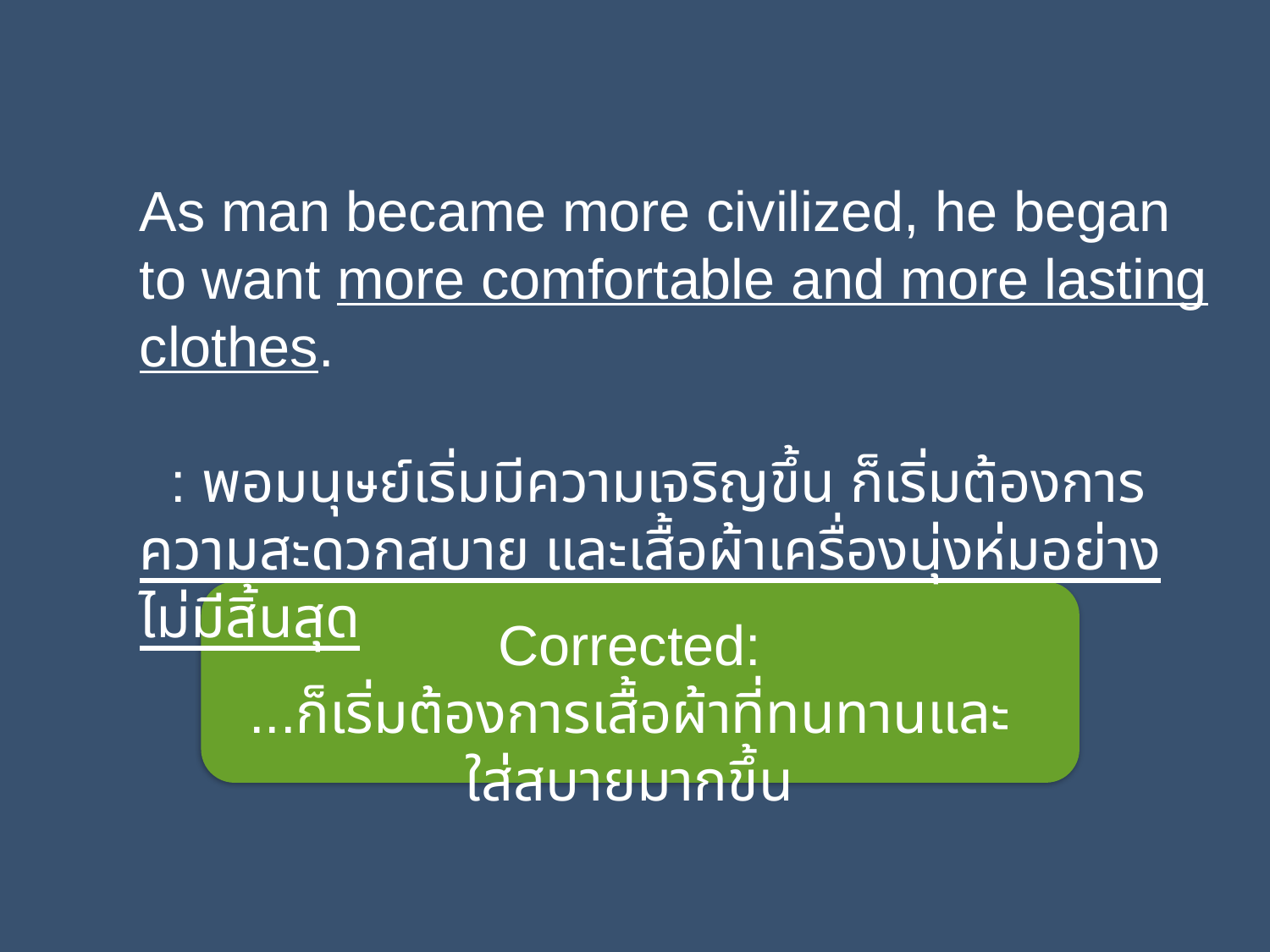

As man became more civilized, he began to want more comfortable and more lasting clothes.

  : พอมนุษย์เริ่มมีความเจริญขึ้น ก็เริ่มต้องการความสะดวกสบาย และเสื้อผ้าเครื่องนุ่งห่มอย่างไม่มีสิ้นสุด

Corrected:
...ก็เริ่มต้องการเสื้อผ้าที่ทนทานและใส่สบายมากขึ้น